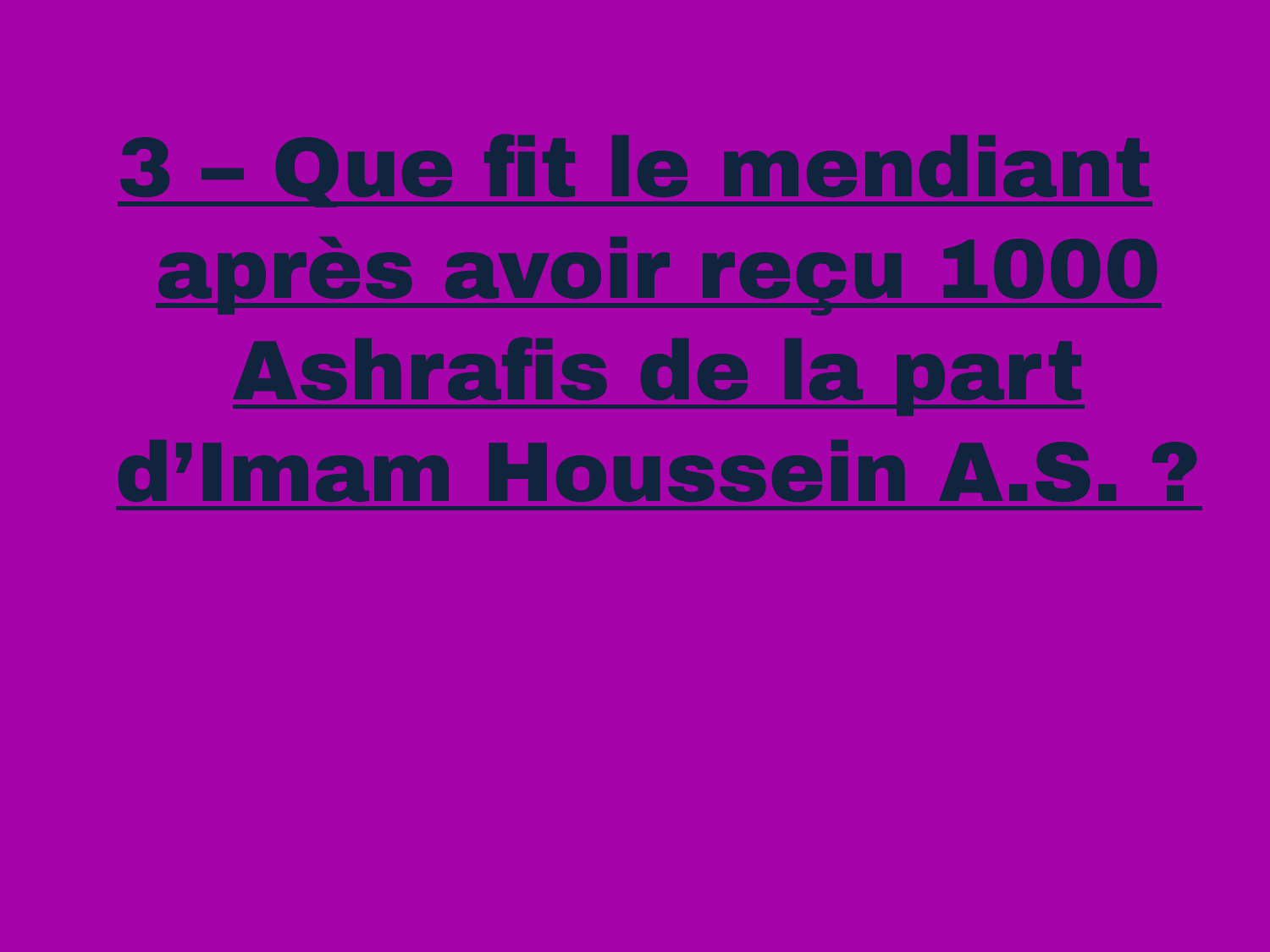

3 – Que fit le mendiant après avoir reçu 1000 Ashrafis de la part d’Imam Houssein A.S. ?